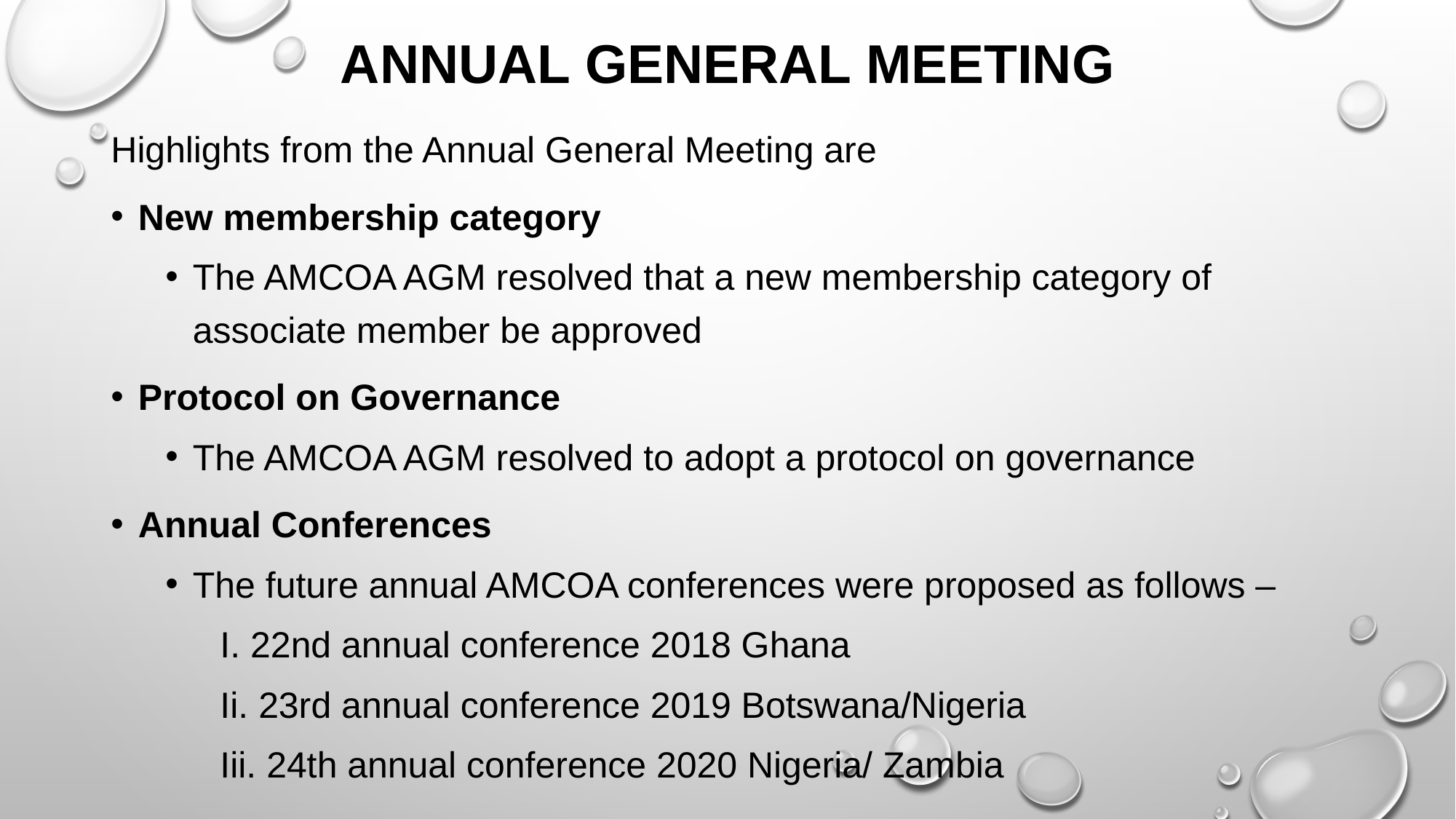

# ANNUAL GENERAL MEETING
Highlights from the Annual General Meeting are
New membership category
The AMCOA AGM resolved that a new membership category of associate member be approved
Protocol on Governance
The AMCOA AGM resolved to adopt a protocol on governance
Annual Conferences
The future annual AMCOA conferences were proposed as follows –
I. 22nd annual conference 2018 Ghana
Ii. 23rd annual conference 2019 Botswana/Nigeria
Iii. 24th annual conference 2020 Nigeria/ Zambia